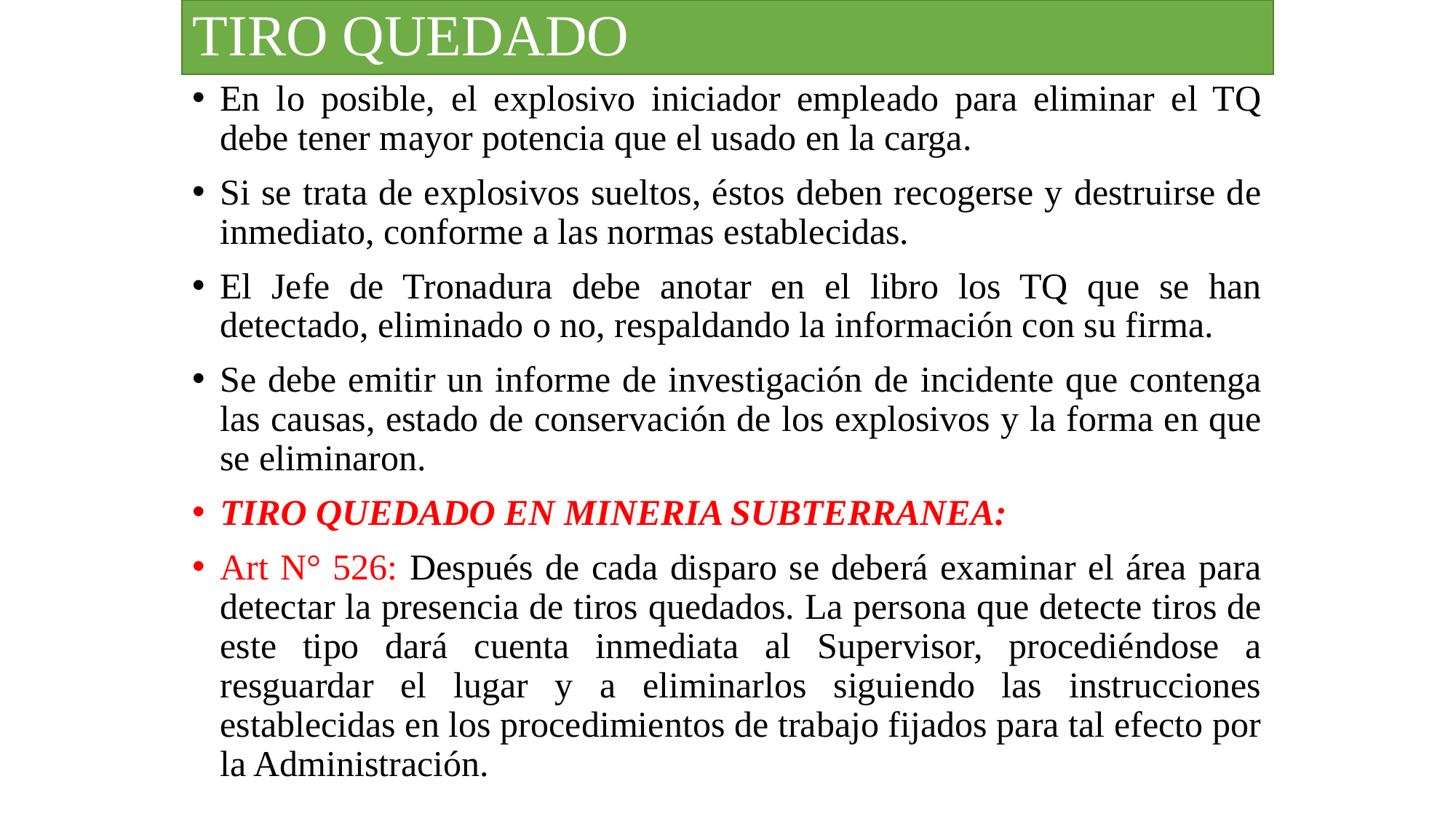

# TIRO QUEDADO
En lo posible, el explosivo iniciador empleado para eliminar el TQ debe tener mayor potencia que el usado en la carga.
Si se trata de explosivos sueltos, éstos deben recogerse y destruirse de inmediato, conforme a las normas establecidas.
El Jefe de Tronadura debe anotar en el libro los TQ que se han detectado, eliminado o no, respaldando la información con su firma.
Se debe emitir un informe de investigación de incidente que contenga las causas, estado de conservación de los explosivos y la forma en que se eliminaron.
TIRO QUEDADO EN MINERIA SUBTERRANEA:
Art N° 526: Después de cada disparo se deberá examinar el área para detectar la presencia de tiros quedados. La persona que detecte tiros de este tipo dará cuenta inmediata al Supervisor, procediéndose a resguardar el lugar y a eliminarlos siguiendo las instrucciones establecidas en los procedimientos de trabajo fijados para tal efecto por la Administración.